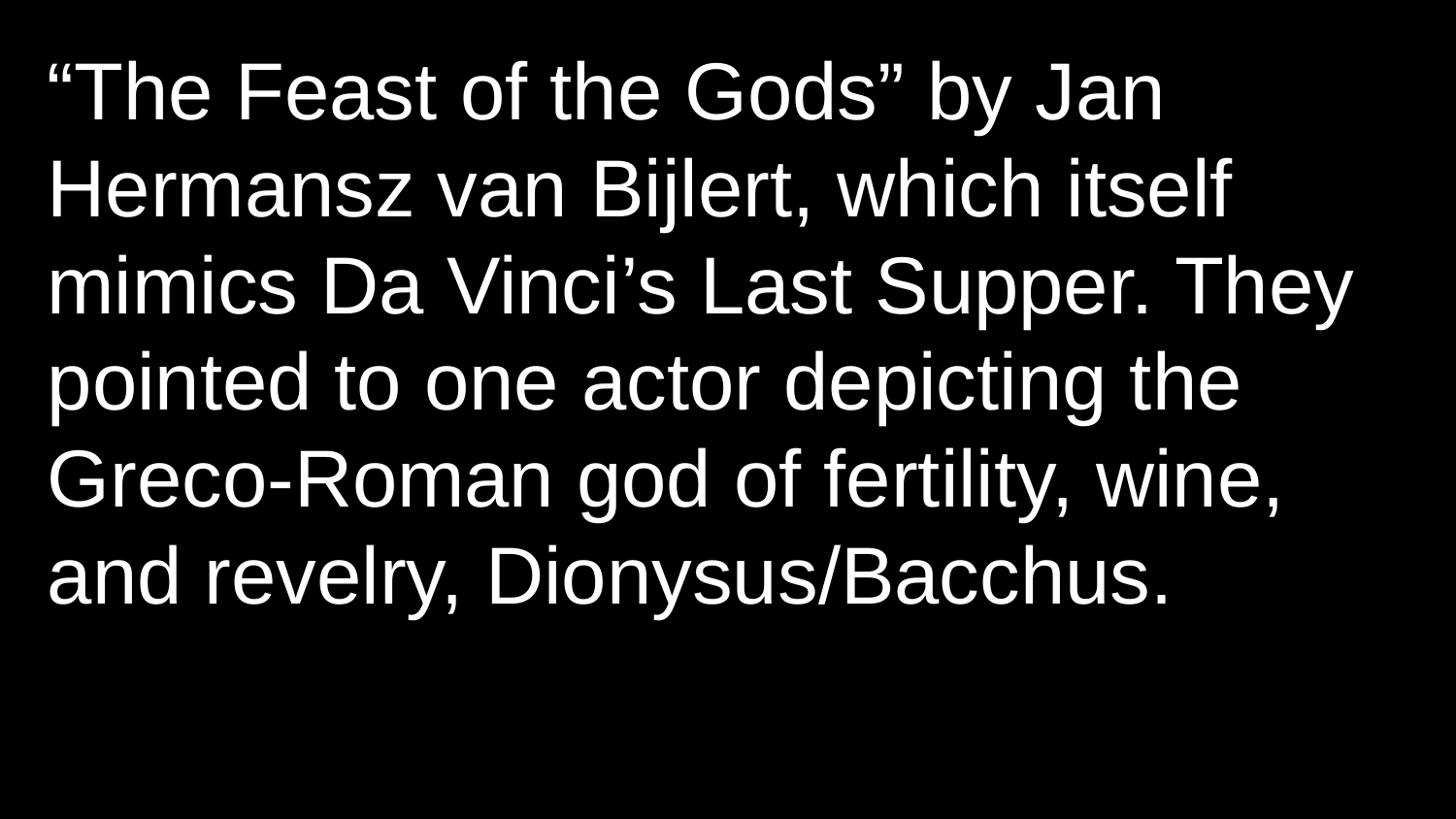

“The Feast of the Gods” by Jan Hermansz van Bijlert, which itself mimics Da Vinci’s Last Supper. They pointed to one actor depicting the Greco-Roman god of fertility, wine, and revelry, Dionysus/Bacchus.